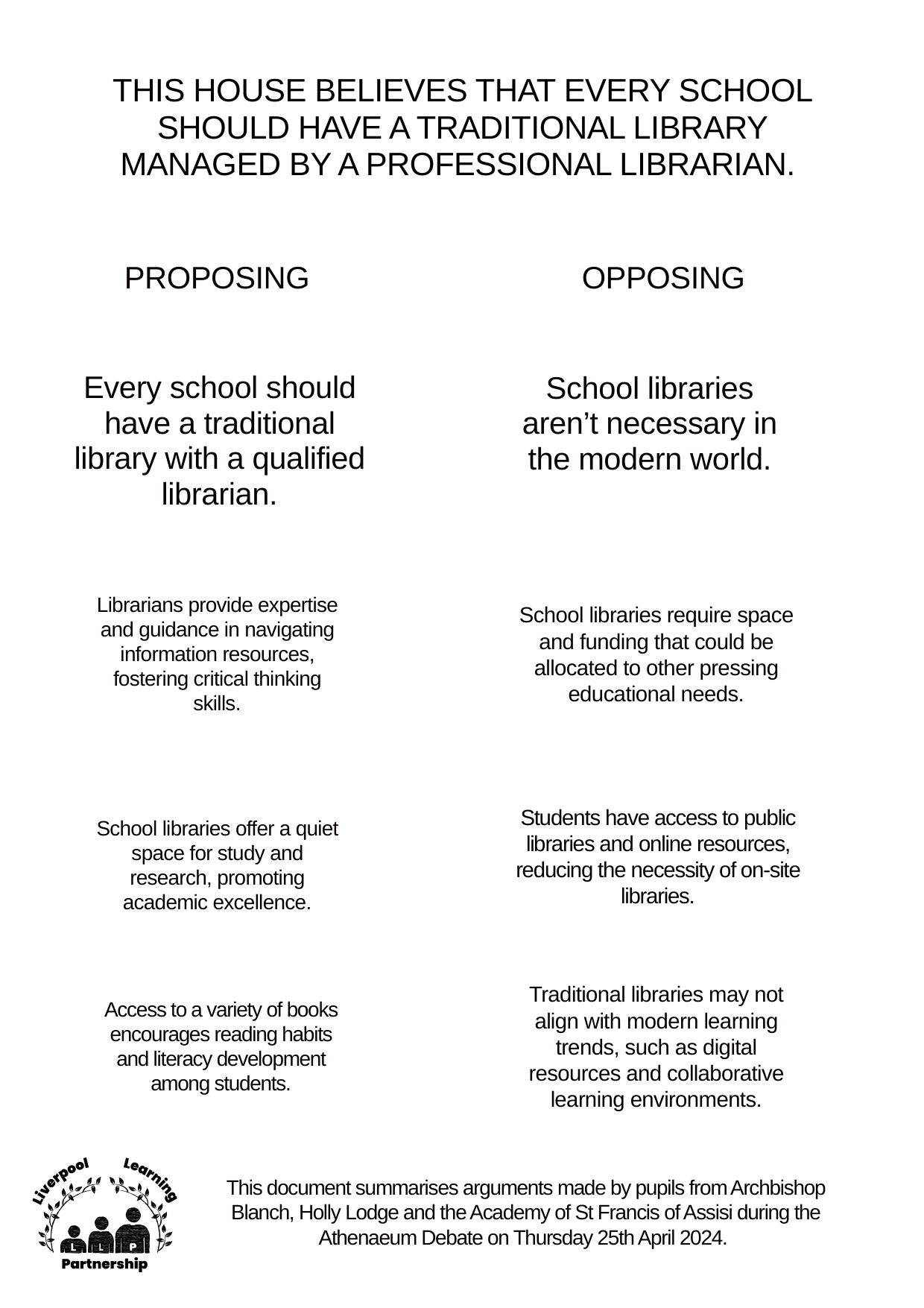

THIS HOUSE BELIEVES THAT EVERY SCHOOL SHOULD HAVE A TRADITIONAL LIBRARY MANAGED BY A PROFESSIONAL LIBRARIAN.
PROPOSING
OPPOSING
Every school should have a traditional library with a qualified librarian.
School libraries aren’t necessary in the modern world.
Librarians provide expertise and guidance in navigating information resources, fostering critical thinking skills.
School libraries require space and funding that could be allocated to other pressing educational needs.
Students have access to public libraries and online resources, reducing the necessity of on-site libraries.
School libraries offer a quiet space for study and research, promoting academic excellence.
Traditional libraries may not align with modern learning trends, such as digital resources and collaborative learning environments.
Access to a variety of books encourages reading habits and literacy development among students.

This document summarises arguments made by pupils from Archbishop Blanch, Holly Lodge and the Academy of St Francis of Assisi during the Athenaeum Debate on Thursday 25th April 2024.